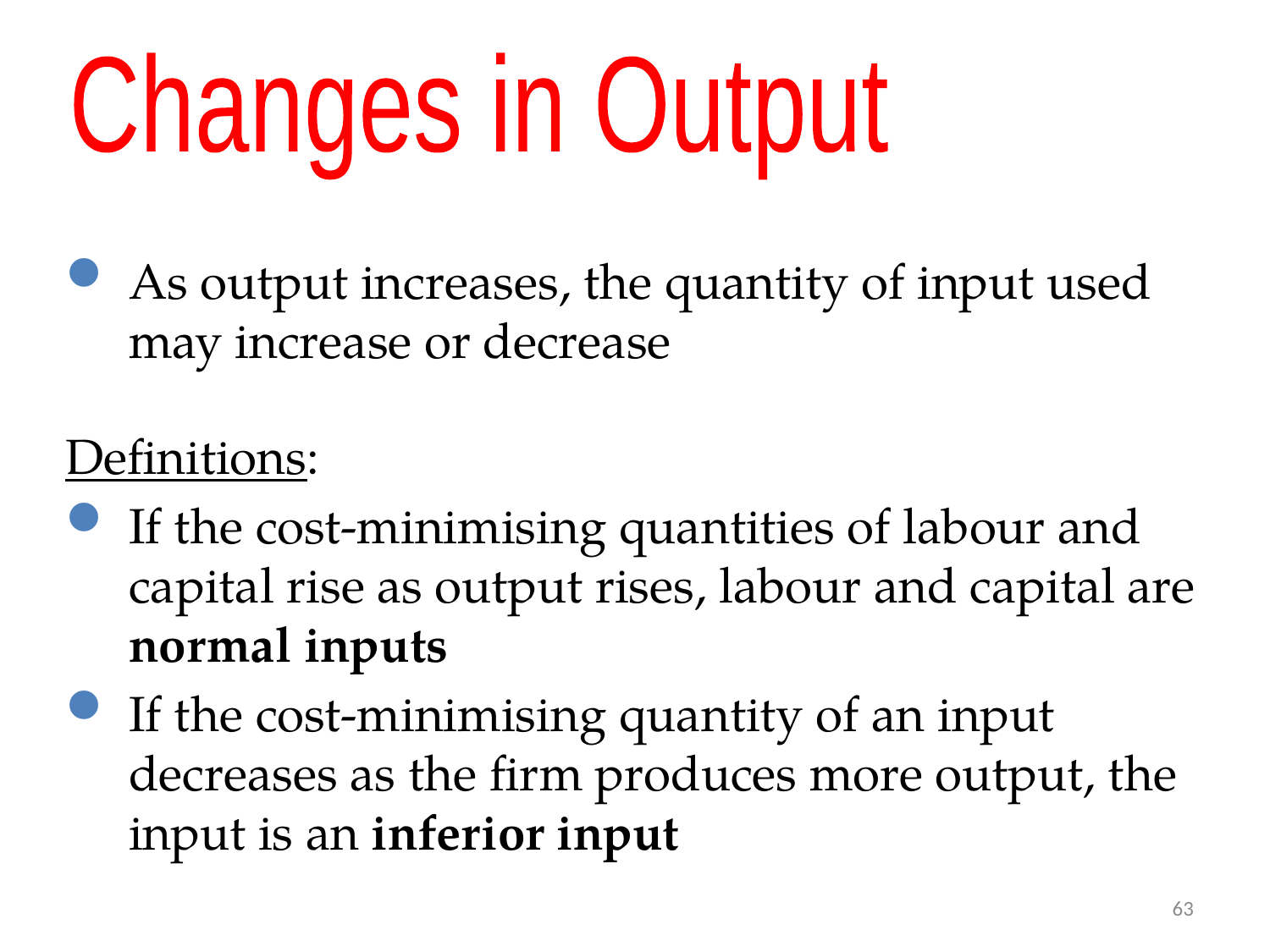

Changes in Output
As output increases, the quantity of input used may increase or decrease

Definitions:
If the cost-minimising quantities of labour and capital rise as output rises, labour and capital are normal inputs
If the cost-minimising quantity of an input decreases as the firm produces more output, the input is an inferior input
63